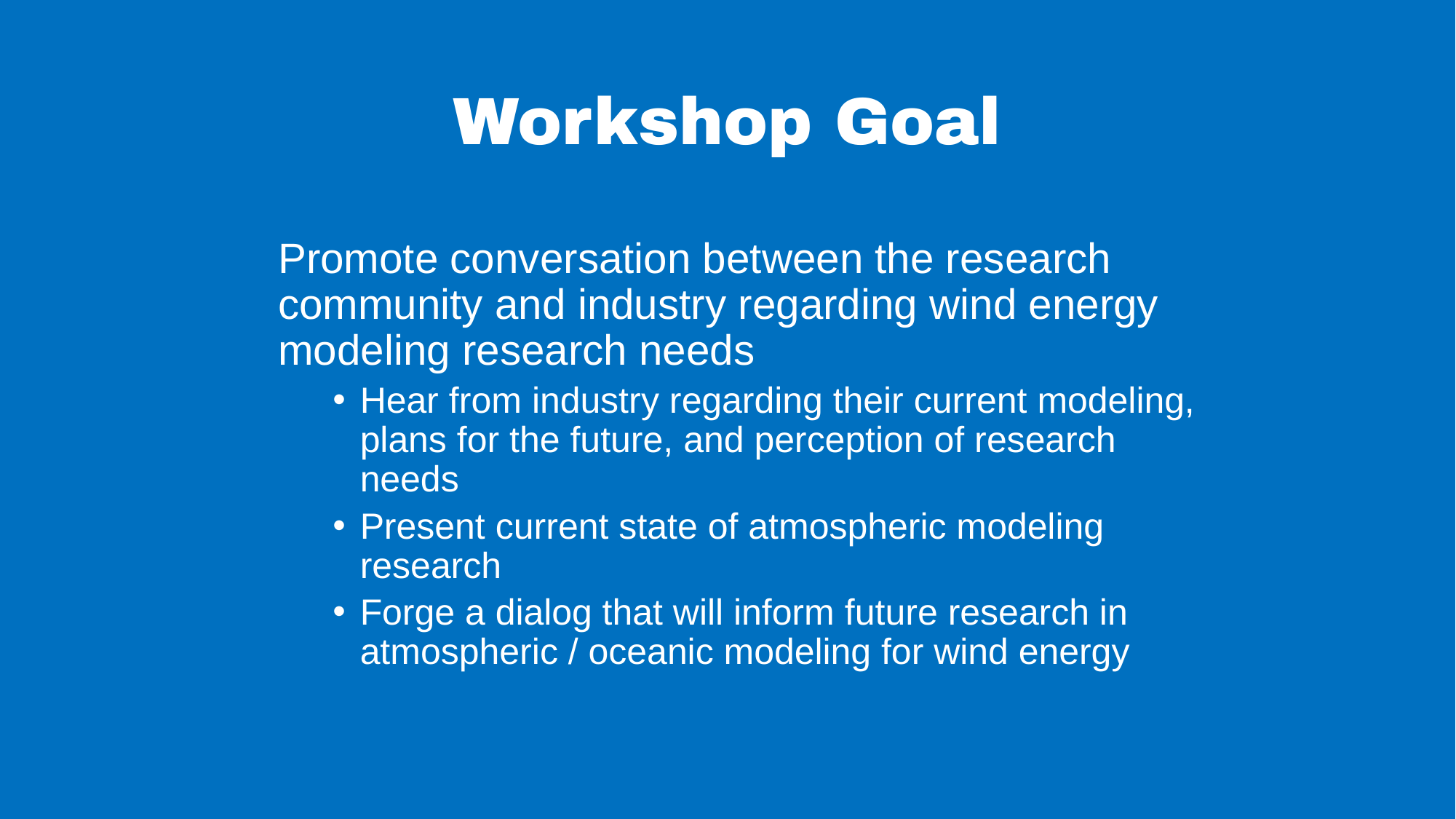

# Workshop Goal
Promote conversation between the research community and industry regarding wind energy modeling research needs
Hear from industry regarding their current modeling, plans for the future, and perception of research needs
Present current state of atmospheric modeling research
Forge a dialog that will inform future research in atmospheric / oceanic modeling for wind energy